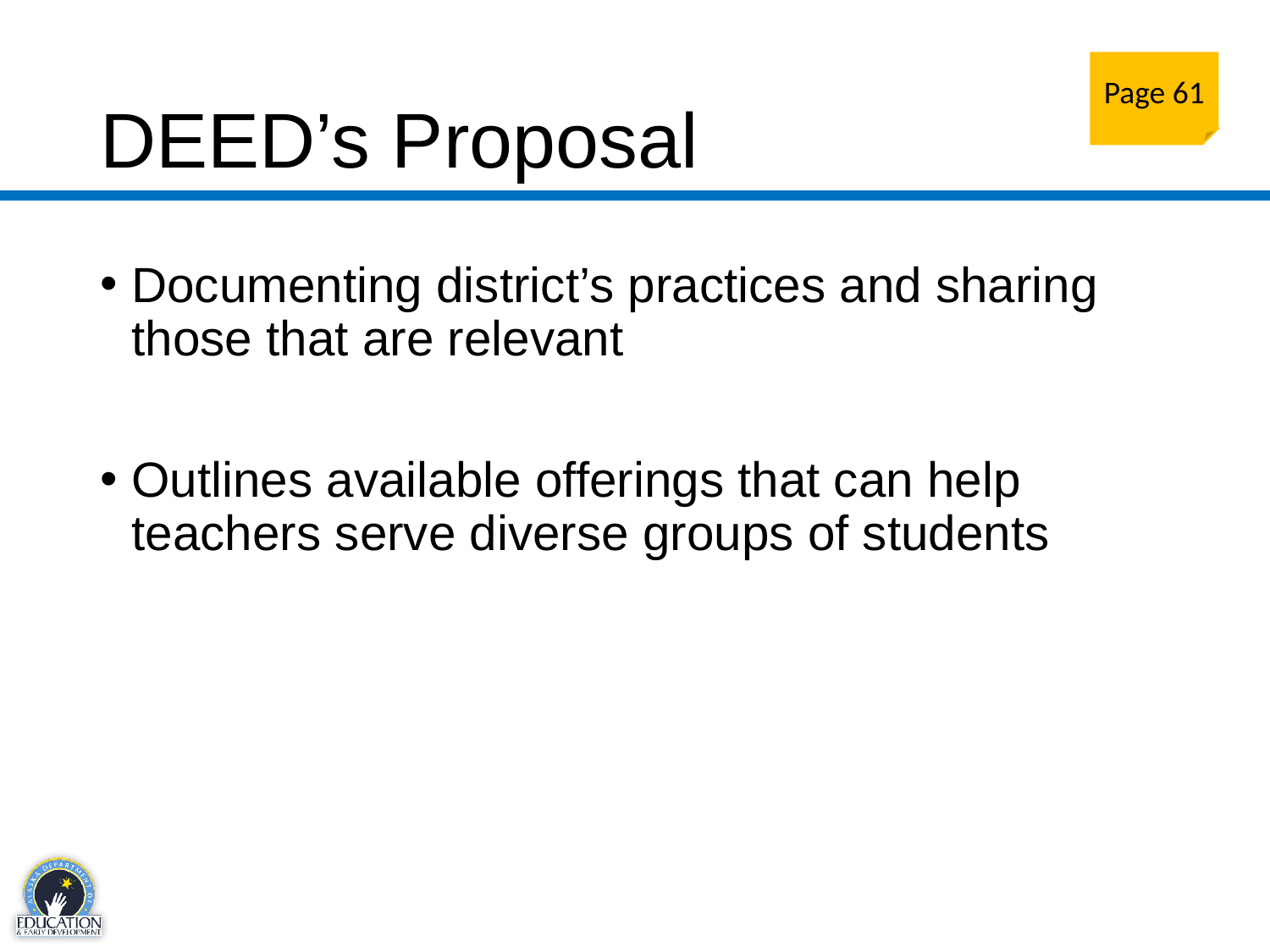

# DEED’s Proposal – district practices sharing
Page 61
Documenting district’s practices and sharing those that are relevant

Outlines available offerings that can help teachers serve diverse groups of students